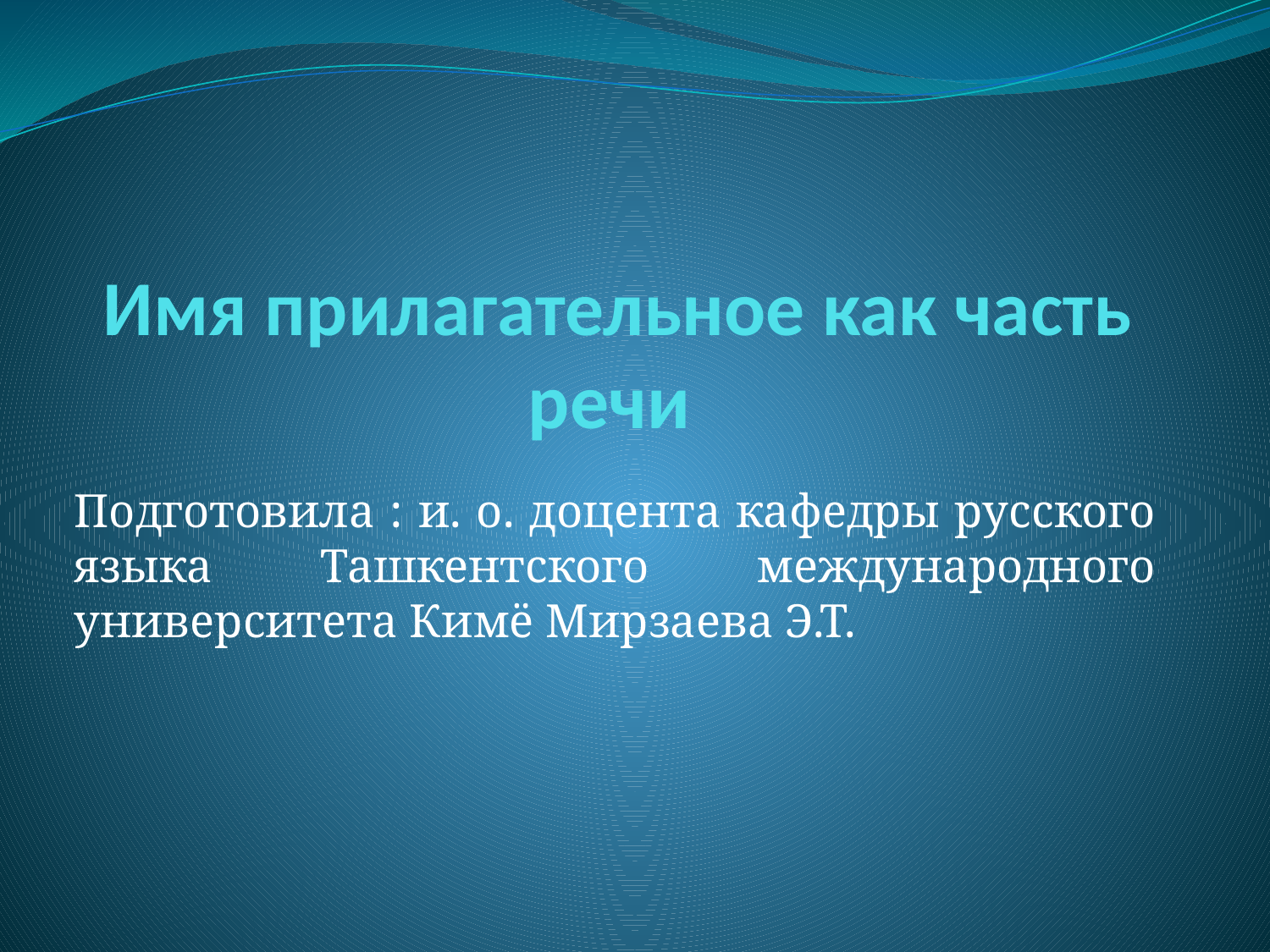

# Имя прилагательное как часть речи
Подготовила : и. о. доцента кафедры русского языка Ташкентского международного университета Кимё Мирзаева Э.Т.